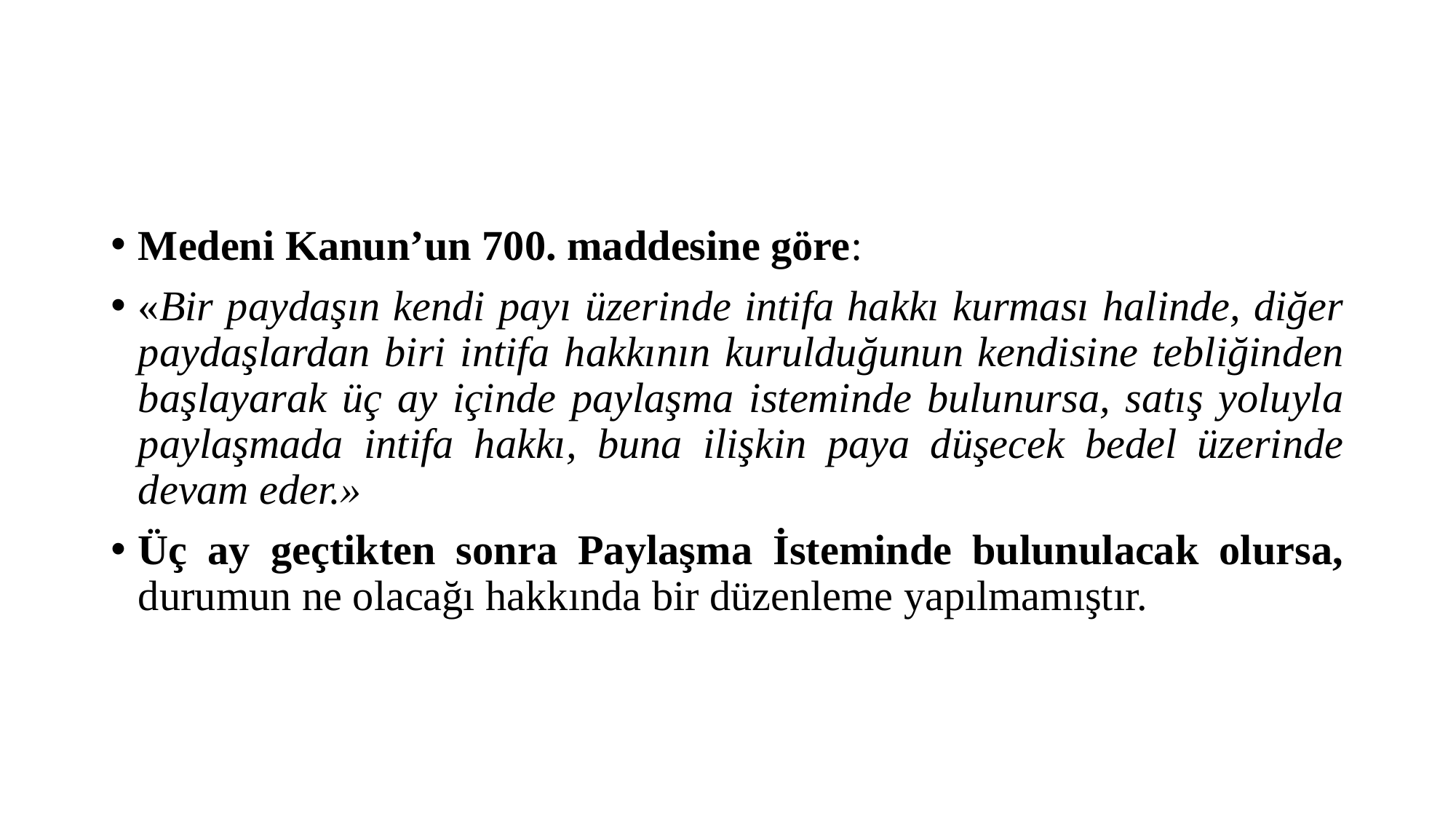

#
Medeni Kanun’un 700. maddesine göre:
«Bir paydaşın kendi payı üzerinde intifa hakkı kurması halinde, diğer paydaşlardan biri intifa hakkının kurulduğunun kendisine tebliğinden başlayarak üç ay içinde paylaşma isteminde bulunursa, satış yoluyla paylaşmada intifa hakkı, buna ilişkin paya düşecek bedel üzerinde devam eder.»
Üç ay geçtikten sonra Paylaşma İsteminde bulunulacak olursa, durumun ne olacağı hakkında bir düzenleme yapılmamıştır.